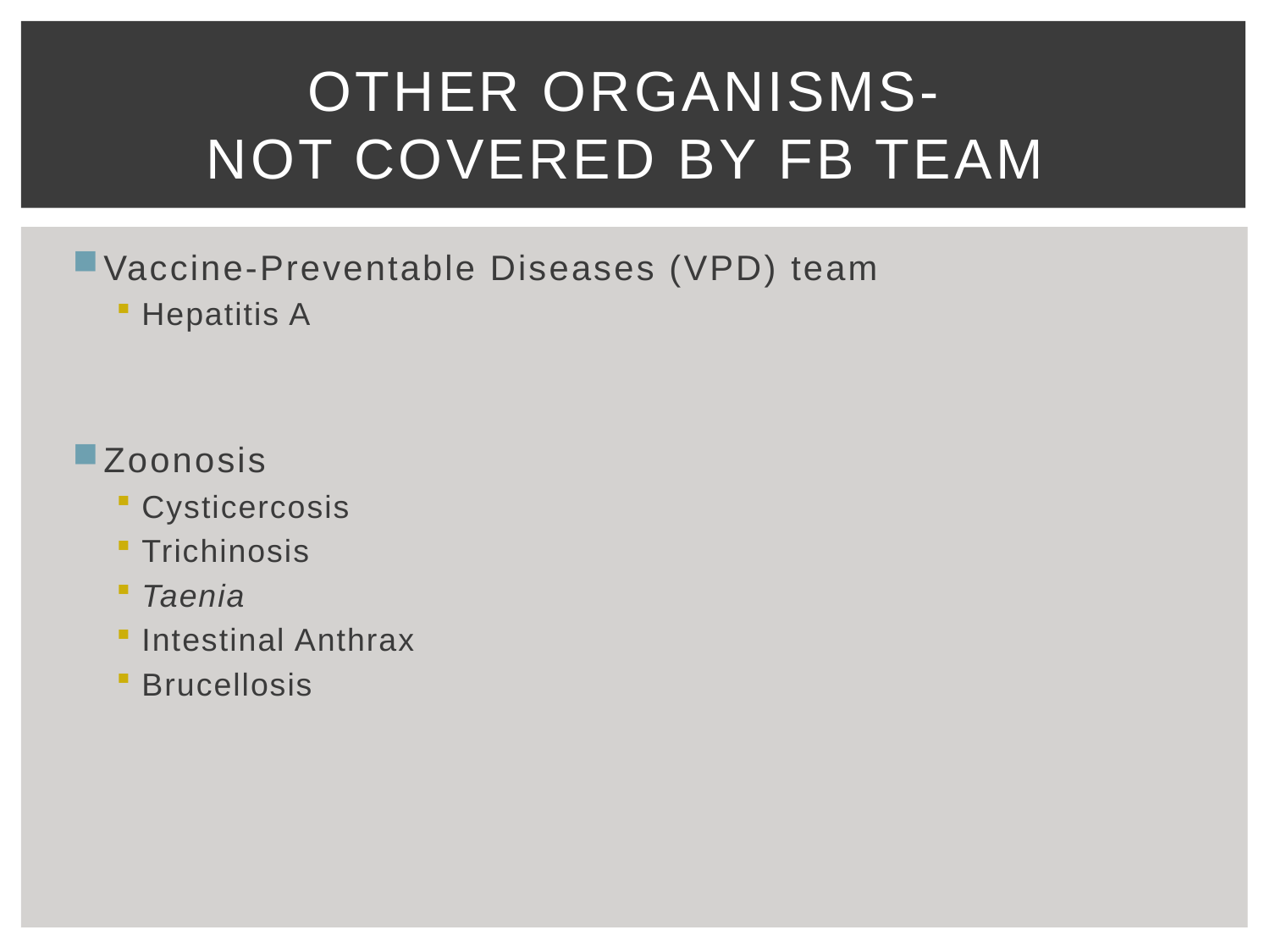

# Other organisms- not covered by FB team
Vaccine-Preventable Diseases (VPD) team
Hepatitis A

Zoonosis
Cysticercosis
Trichinosis
Taenia
Intestinal Anthrax
Brucellosis